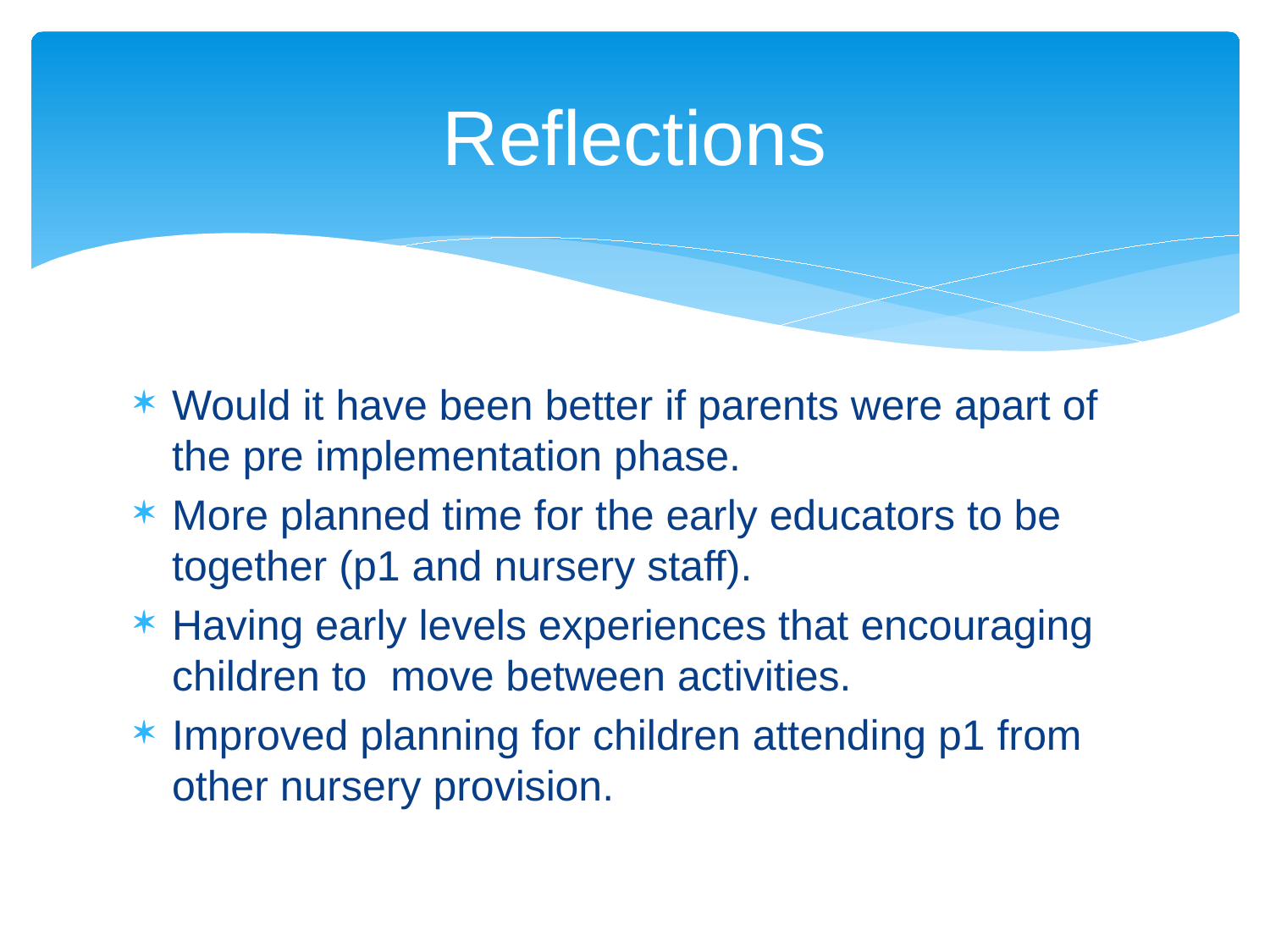

# Reflections
Would it have been better if parents were apart of the pre implementation phase.
More planned time for the early educators to be together (p1 and nursery staff).
Having early levels experiences that encouraging children to  move between activities.
Improved planning for children attending p1 from other nursery provision.